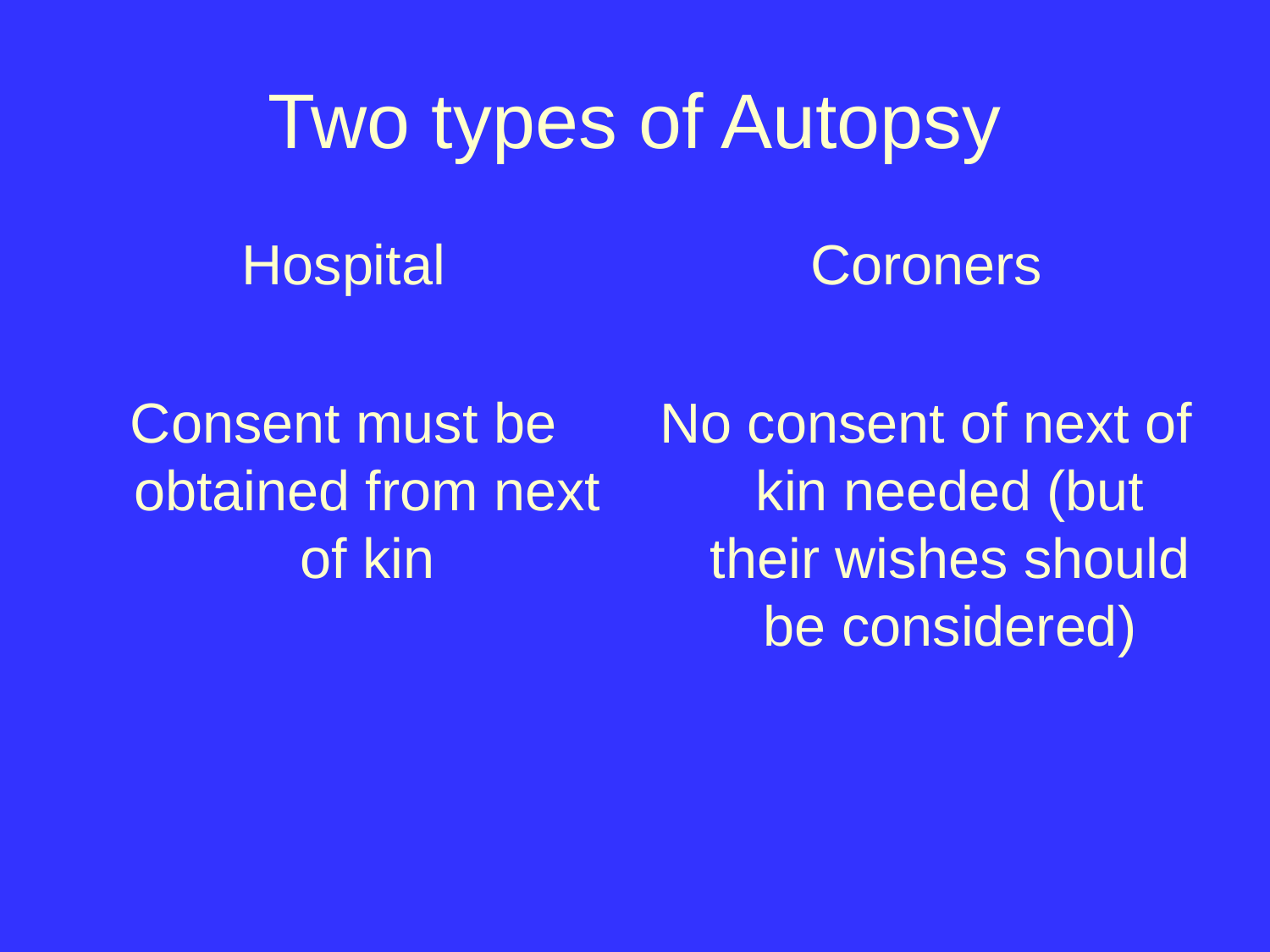

# Two types of Autopsy
Hospital

Consent must be obtained from next of kin
Coroners

No consent of next of kin needed (but their wishes should be considered)